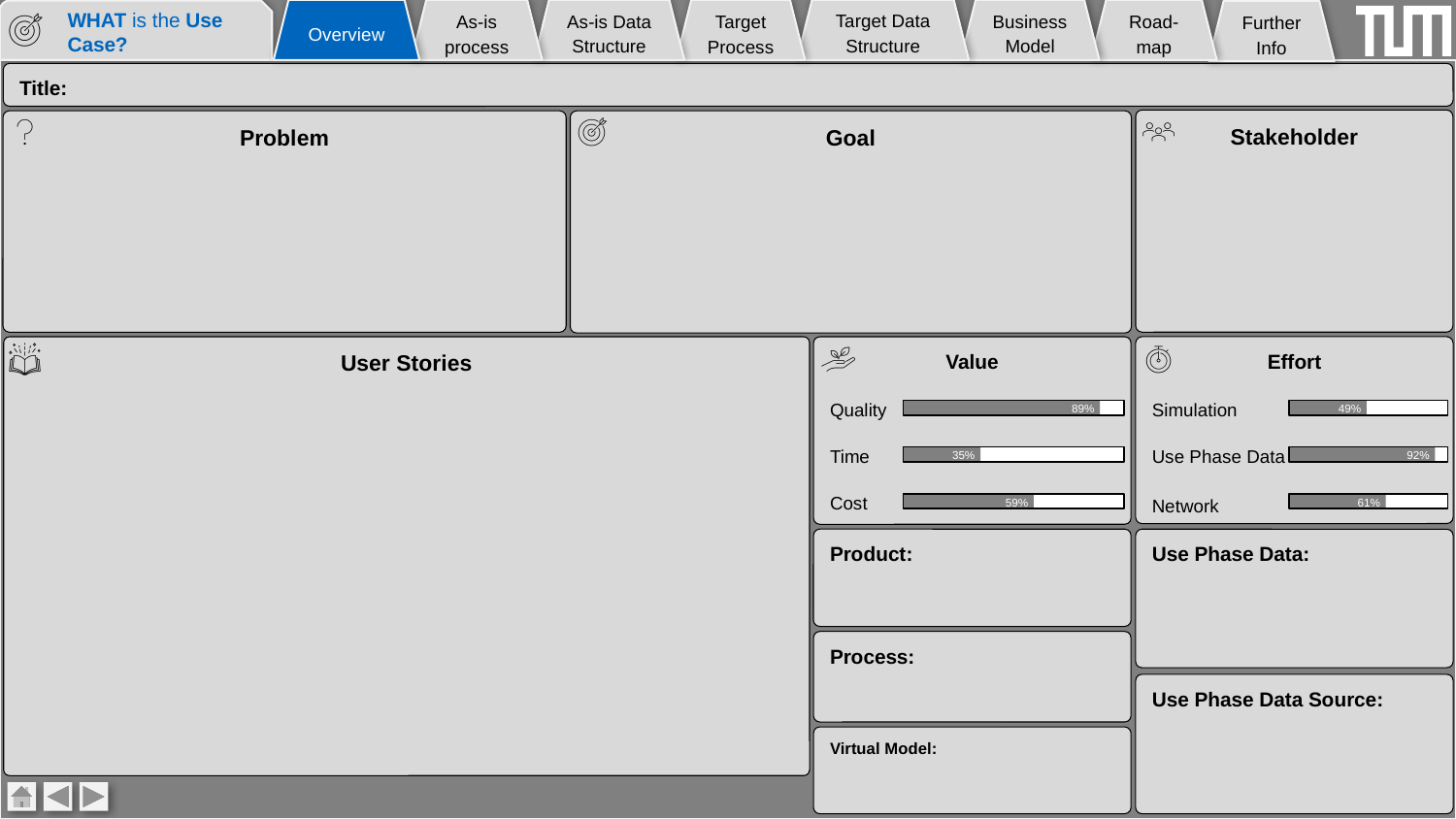

Overview
As-is process
As-is Data Structure
Target Process
Target Data Structure
Business Model
Road-map
# Engineering Twins Overview
Further Info

89%

49%

35%

92%

59%

61%